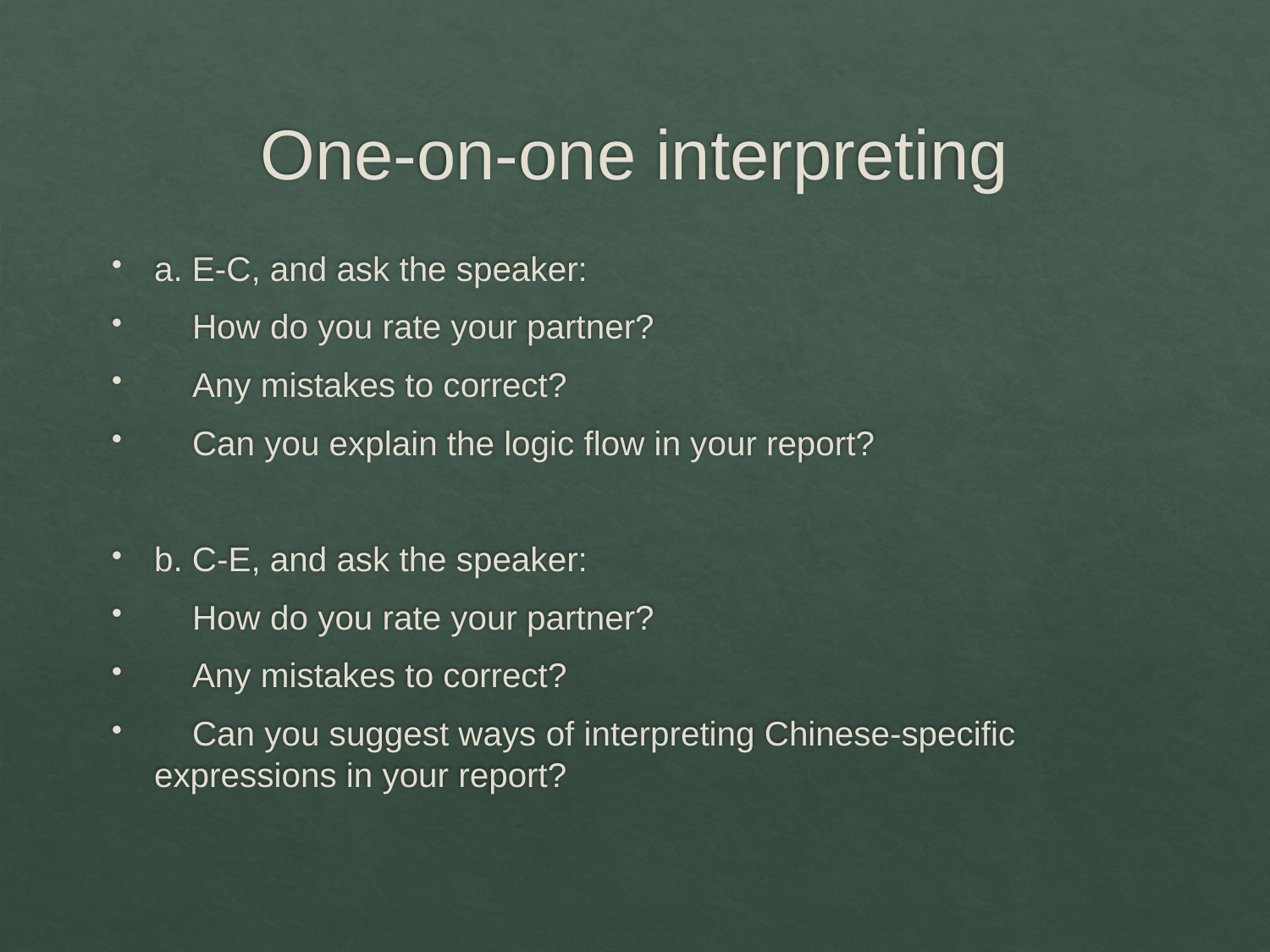

# One-on-one interpreting
a. E-C, and ask the speaker:
    How do you rate your partner?
    Any mistakes to correct?
    Can you explain the logic flow in your report?

b. C-E, and ask the speaker:
    How do you rate your partner?
    Any mistakes to correct?
    Can you suggest ways of interpreting Chinese-specific expressions in your report?